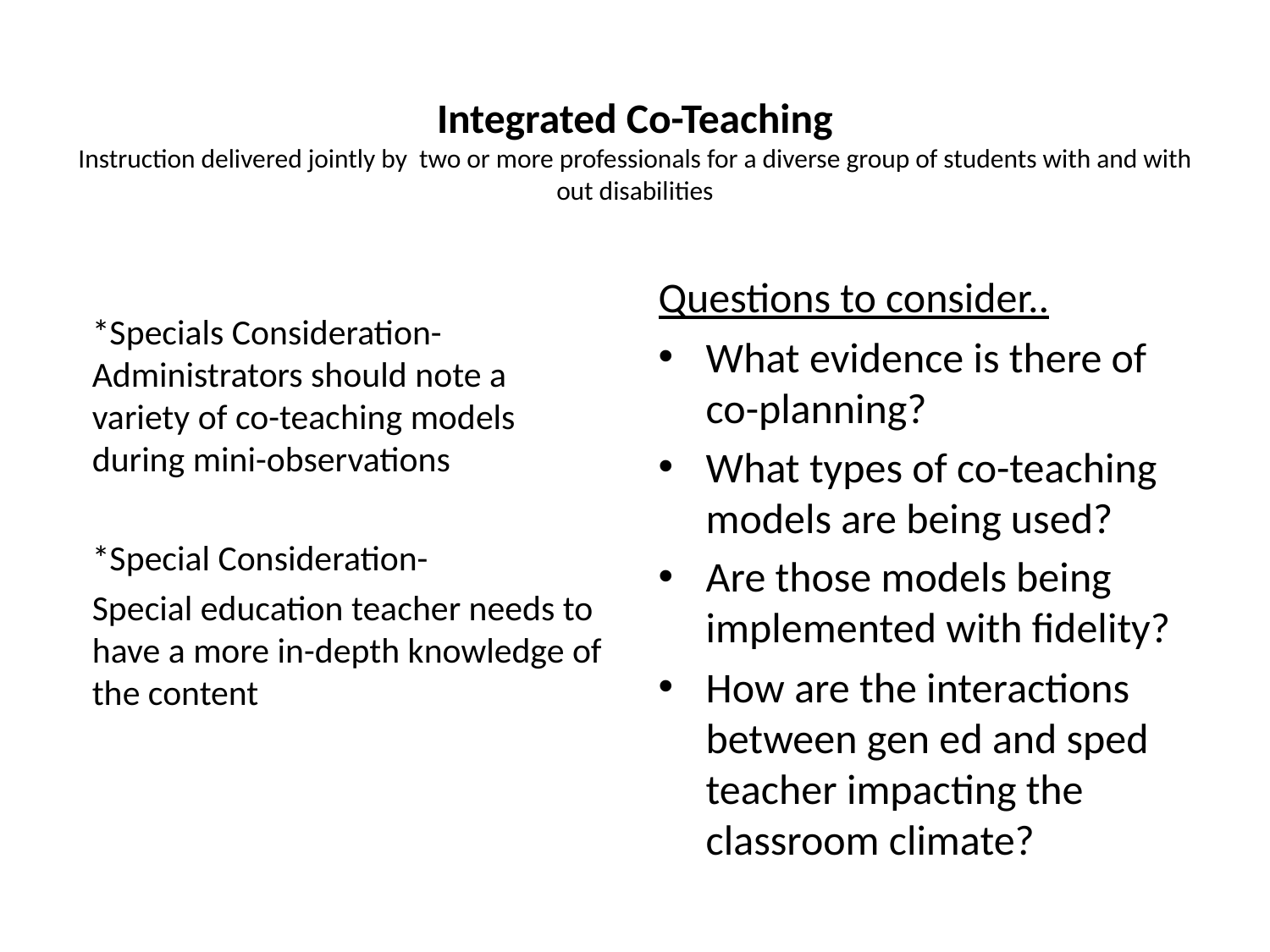

# Integrated Co-Teaching Instruction delivered jointly by  two or more professionals for a diverse group of students with and with out disabilities

*Specials Consideration-Administrators should note a variety of co-teaching models during mini-observations

*Special Consideration-
Special education teacher needs to have a more in-depth knowledge of the content

Questions to consider..
What evidence is there of co-planning?
What types of co-teaching models are being used?
Are those models being implemented with fidelity?
How are the interactions between gen ed and sped teacher impacting the classroom climate?